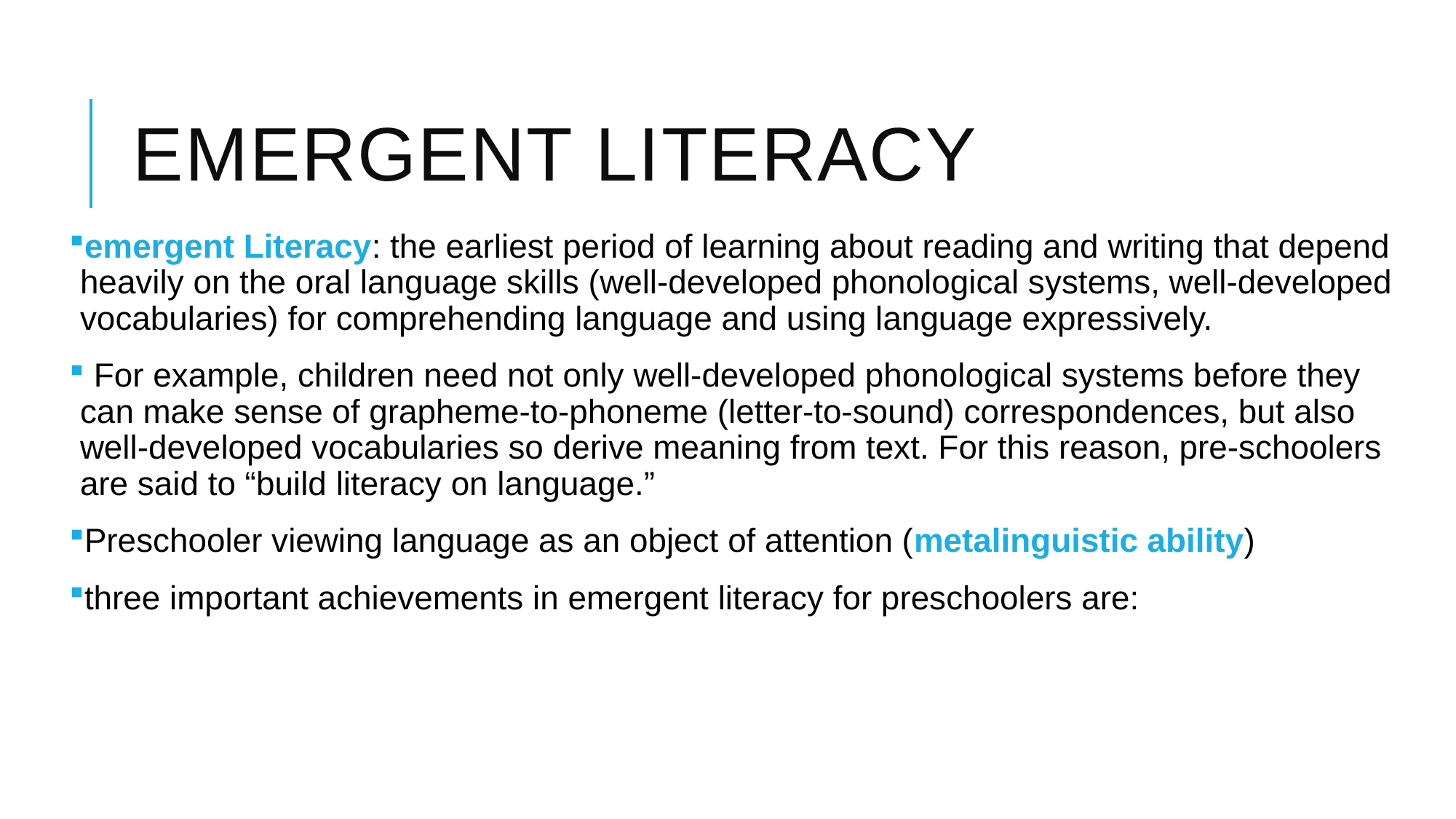

# emergent Literacy
emergent Literacy: the earliest period of learning about reading and writing that depend heavily on the oral language skills (well-developed phonological systems, well-developed vocabularies) for comprehending language and using language expressively.
 For example, children need not only well-developed phonological systems before they can make sense of grapheme-to-phoneme (letter-to-sound) correspondences, but also well-developed vocabularies so derive meaning from text. For this reason, pre-schoolers are said to “build literacy on language.”
Preschooler viewing language as an object of attention (metalinguistic ability)
three important achievements in emergent literacy for preschoolers are: